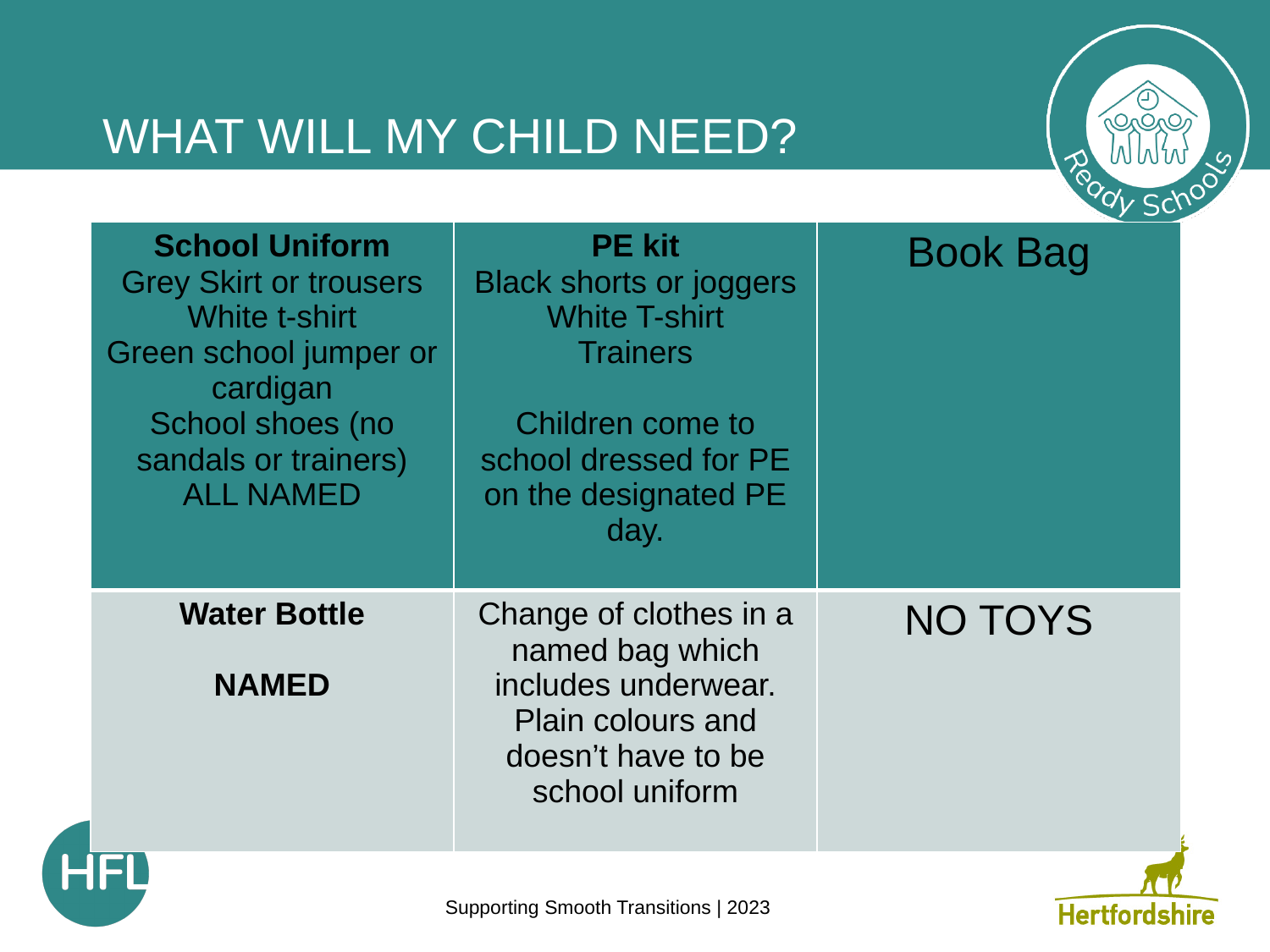

# What will my child need?
| School Uniform Grey Skirt or trousers White t-shirt Green school jumper or cardigan School shoes (no sandals or trainers) ALL NAMED | PE kit Black shorts or joggers White T-shirt Trainers Children come to school dressed for PE on the designated PE day. | Book Bag |
| --- | --- | --- |
| Water Bottle NAMED | Change of clothes in a named bag which includes underwear. Plain colours and doesn’t have to be school uniform | NO TOYS |